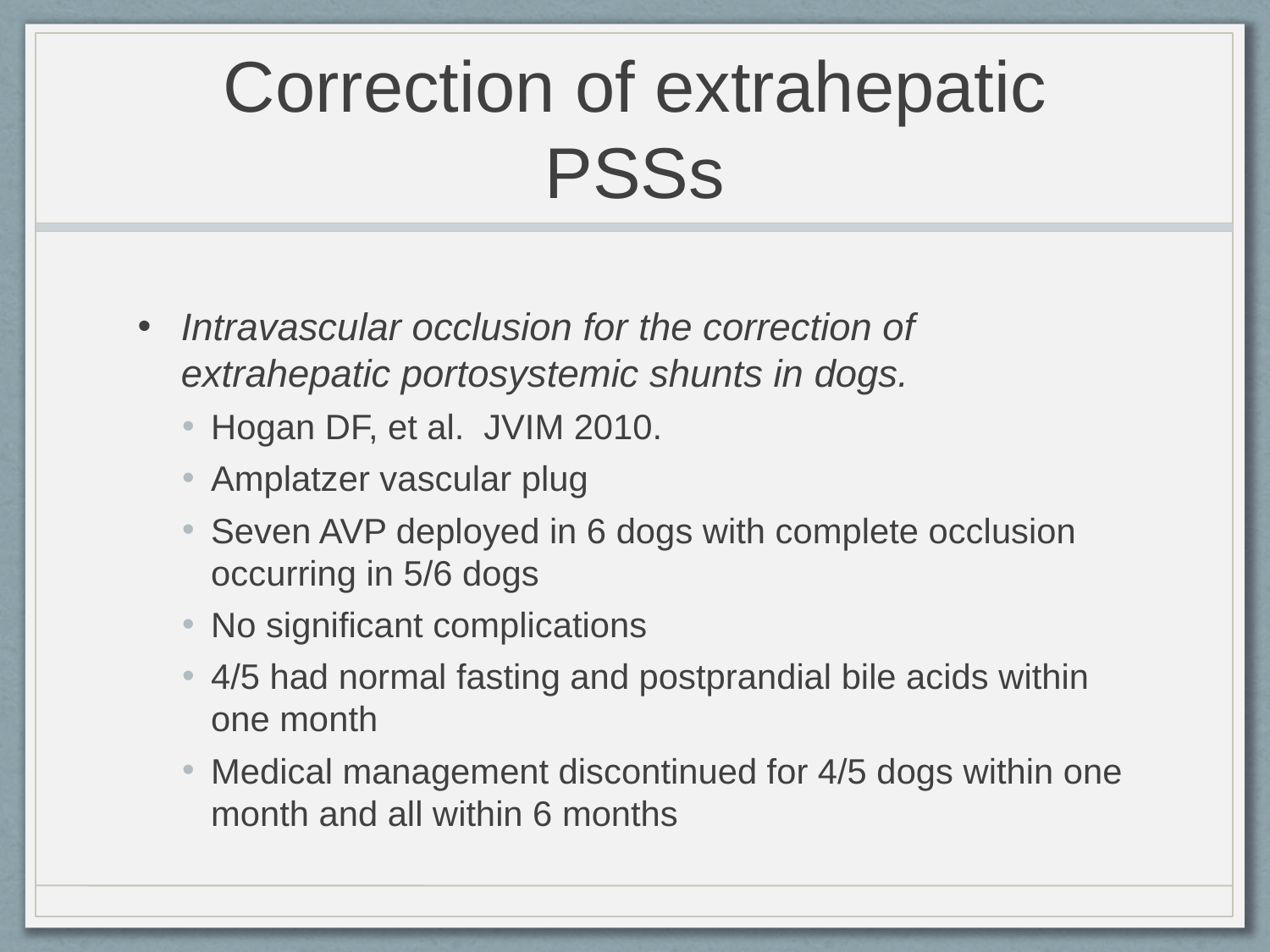

# Correction of extrahepatic PSSs
Intravascular occlusion for the correction of extrahepatic portosystemic shunts in dogs.
Hogan DF, et al.  JVIM 2010.
Amplatzer vascular plug
Seven AVP deployed in 6 dogs with complete occlusion occurring in 5/6 dogs
No significant complications
4/5 had normal fasting and postprandial bile acids within one month
Medical management discontinued for 4/5 dogs within one month and all within 6 months